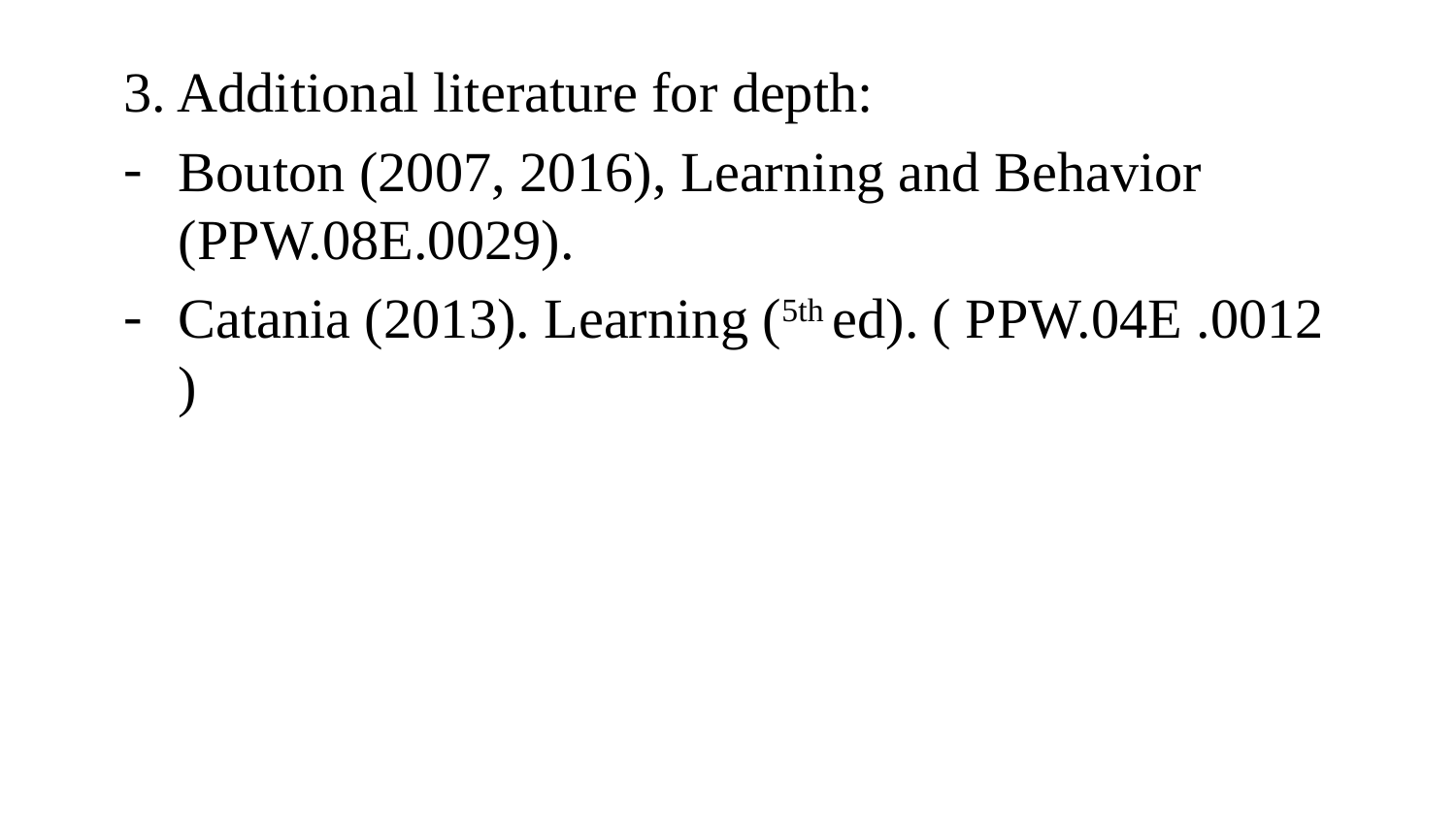

3. Additional literature for depth:
Bouton (2007, 2016), Learning and Behavior (PPW.08E.0029).
Catania (2013). Learning (5th ed). ( PPW.04E .0012 )